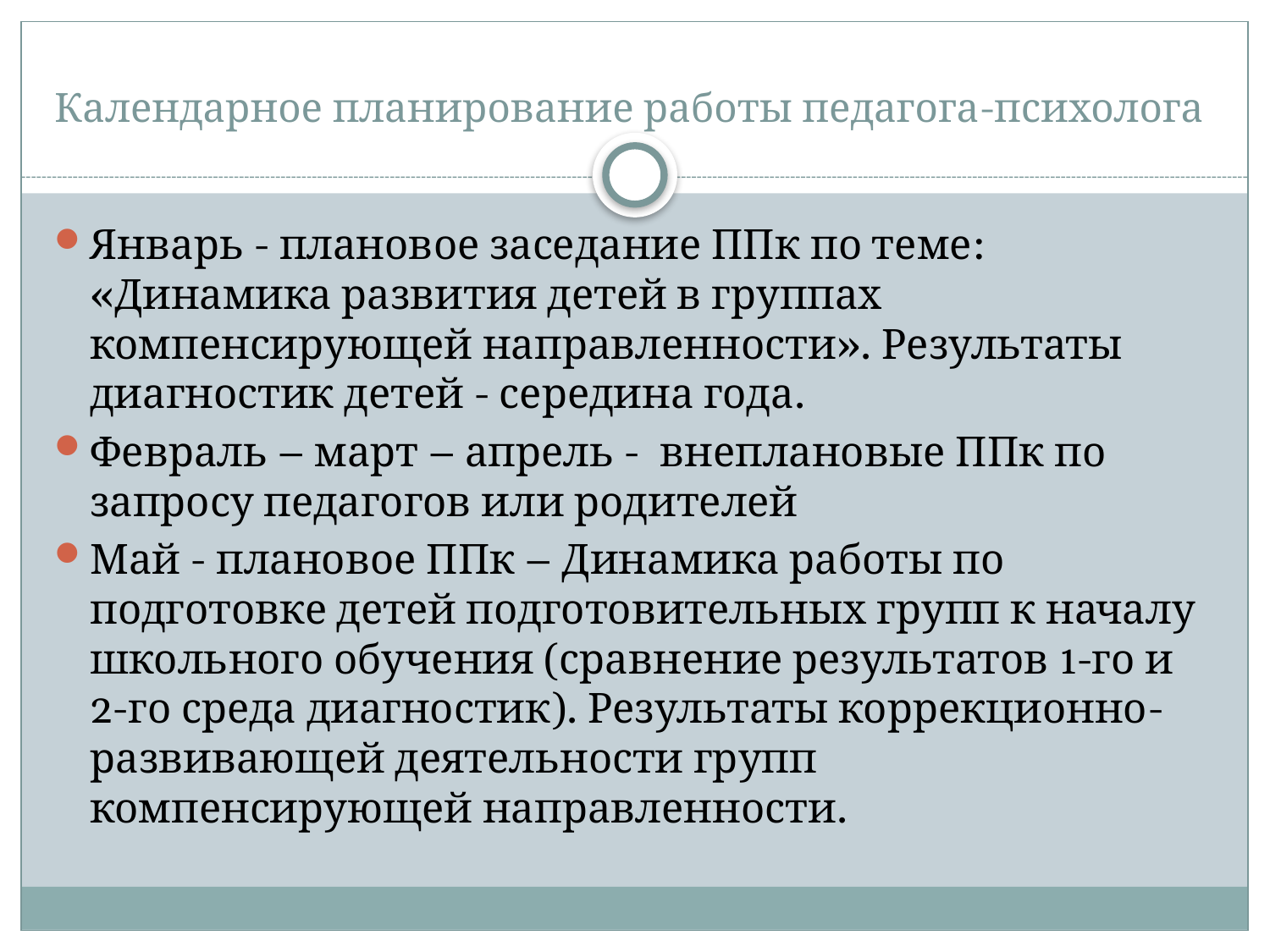

# Календарное планирование работы педагога-психолога
Январь - плановое заседание ППк по теме: «Динамика развития детей в группах компенсирующей направленности». Результаты диагностик детей - середина года.
Февраль – март – апрель -  внеплановые ППк по запросу педагогов или родителей
Май - плановое ППк – Динамика работы по подготовке детей подготовительных групп к началу школьного обучения (сравнение результатов 1-го и 2-го среда диагностик). Результаты коррекционно-развивающей деятельности групп компенсирующей направленности.